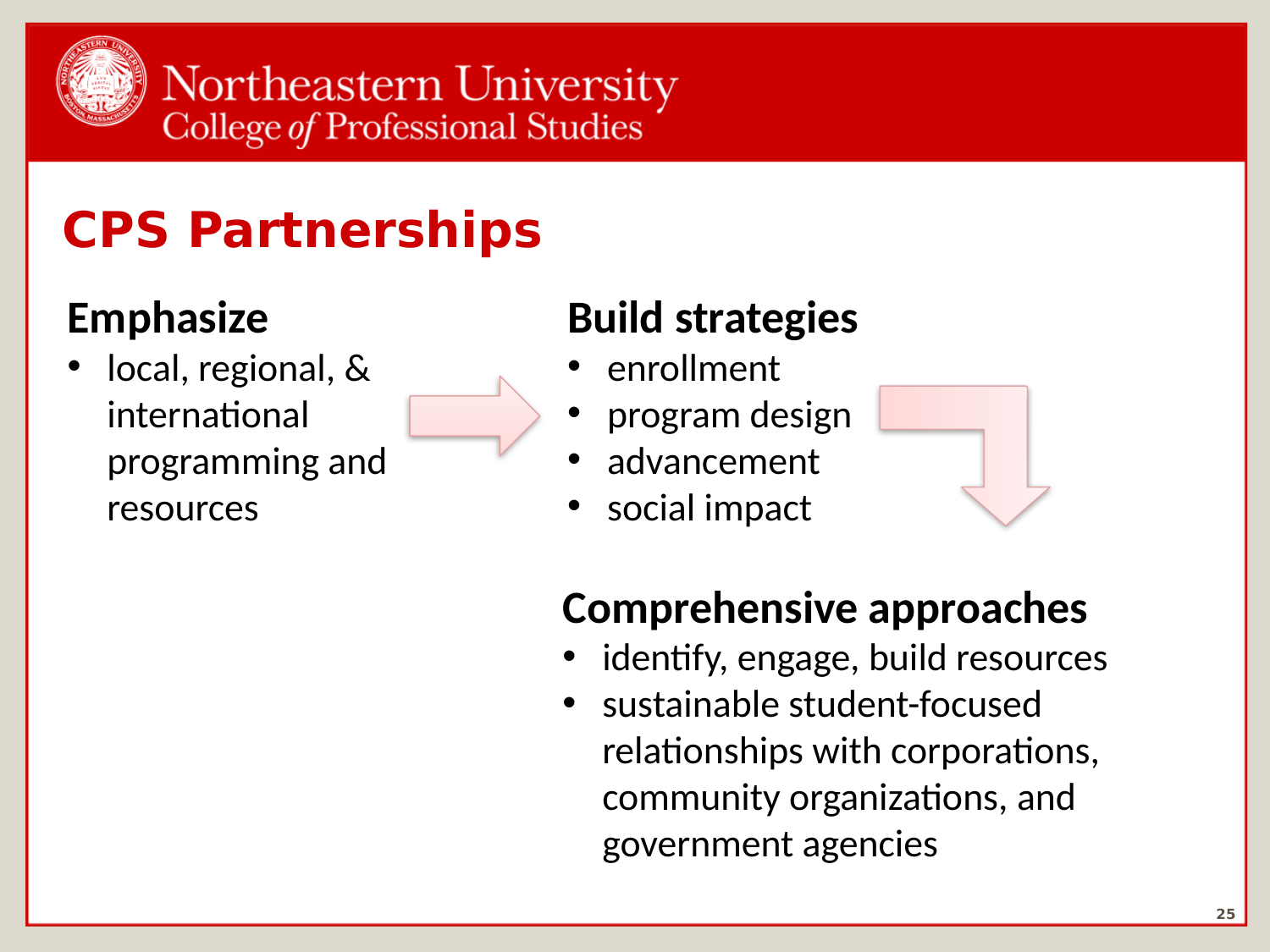

# CPS Partnerships
Emphasize
local, regional, & international programming and resources
Build strategies
enrollment
program design
advancement
social impact

Comprehensive approaches
identify, engage, build resources
sustainable student-focused relationships with corporations, community organizations, and government agencies
25